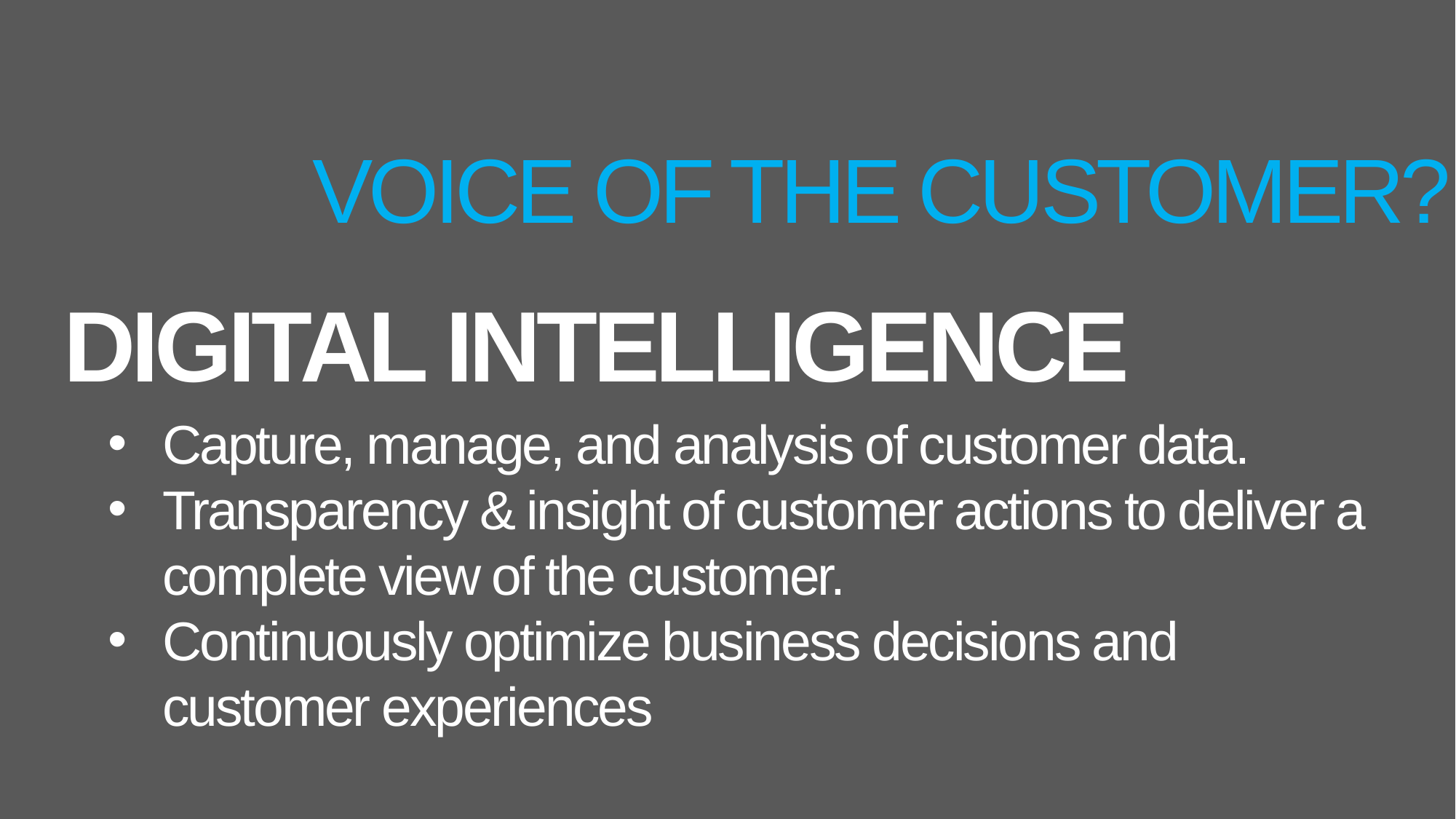

Voice of the Customer?
digital intelligence
Capture, manage, and analysis of customer data.
Transparency & insight of customer actions to deliver a complete view of the customer.
Continuously optimize business decisions and customer experiences